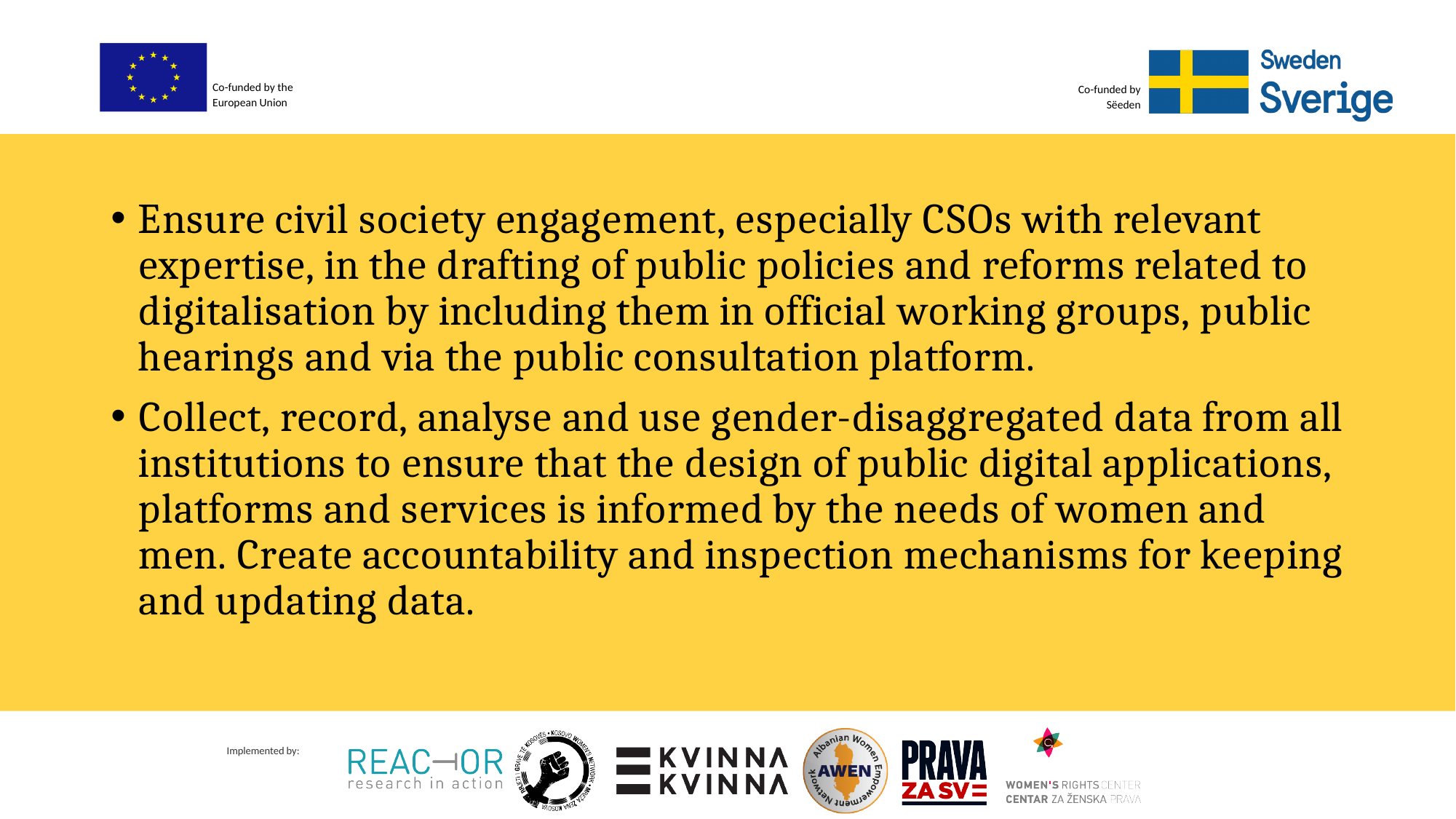

#
Ensure civil society engagement, especially CSOs with relevant expertise, in the drafting of public policies and reforms related to digitalisation by including them in official working groups, public hearings and via the public consultation platform.
Collect, record, analyse and use gender-disaggregated data from all institutions to ensure that the design of public digital applications, platforms and services is informed by the needs of women and men. Create accountability and inspection mechanisms for keeping and updating data.